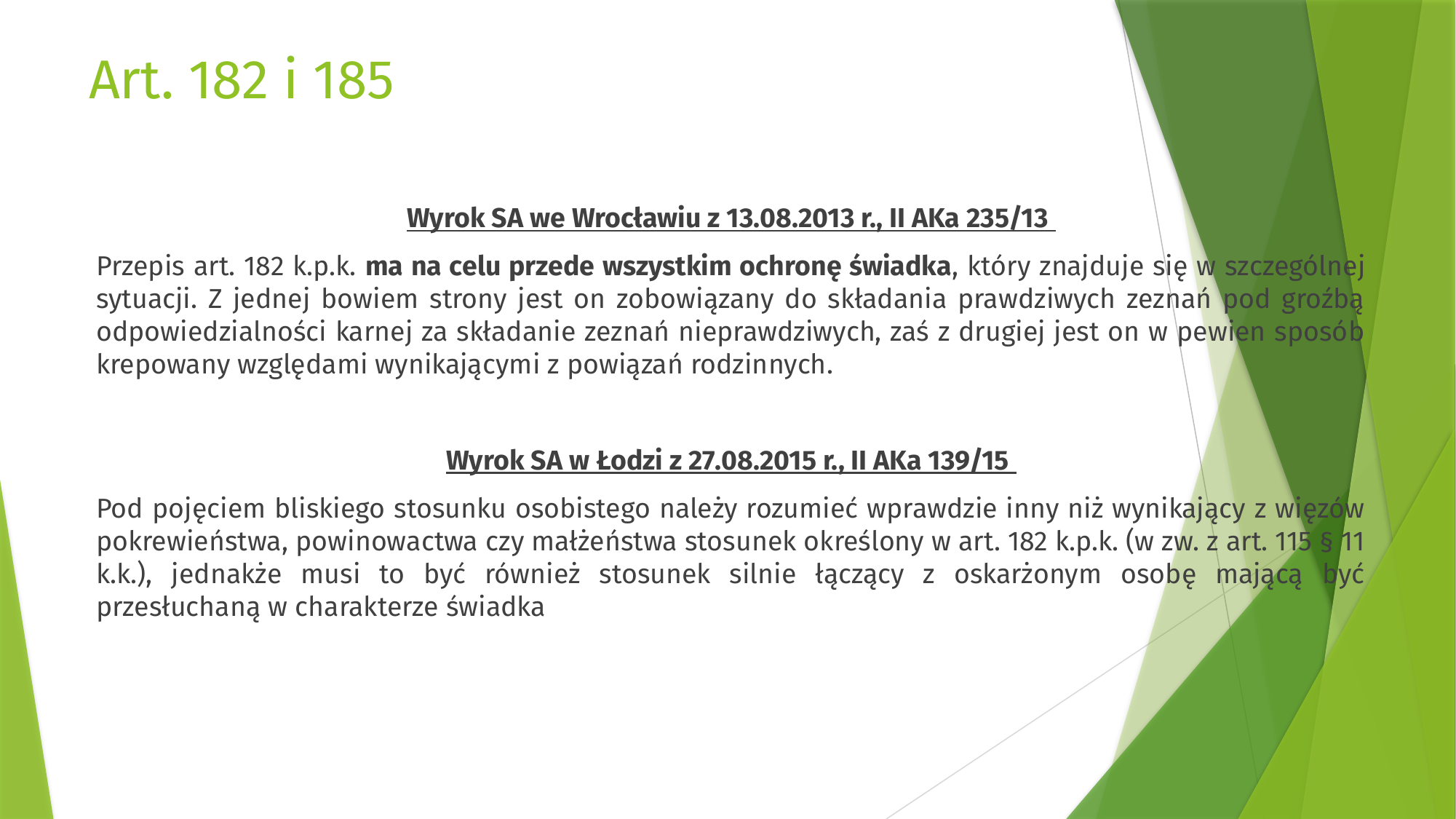

# Art. 182 i 185
Wyrok SA we Wrocławiu z 13.08.2013 r., II AKa 235/13
Przepis art. 182 k.p.k. ma na celu przede wszystkim ochronę świadka, który znajduje się w szczególnej sytuacji. Z jednej bowiem strony jest on zobowiązany do składania prawdziwych zeznań pod groźbą odpowiedzialności karnej za składanie zeznań nieprawdziwych, zaś z drugiej jest on w pewien sposób krepowany względami wynikającymi z powiązań rodzinnych.

Wyrok SA w Łodzi z 27.08.2015 r., II AKa 139/15
Pod pojęciem bliskiego stosunku osobistego należy rozumieć wprawdzie inny niż wynikający z więzów pokrewieństwa, powinowactwa czy małżeństwa stosunek określony w art. 182 k.p.k. (w zw. z art. 115 § 11 k.k.), jednakże musi to być również stosunek silnie łączący z oskarżonym osobę mającą być przesłuchaną w charakterze świadka